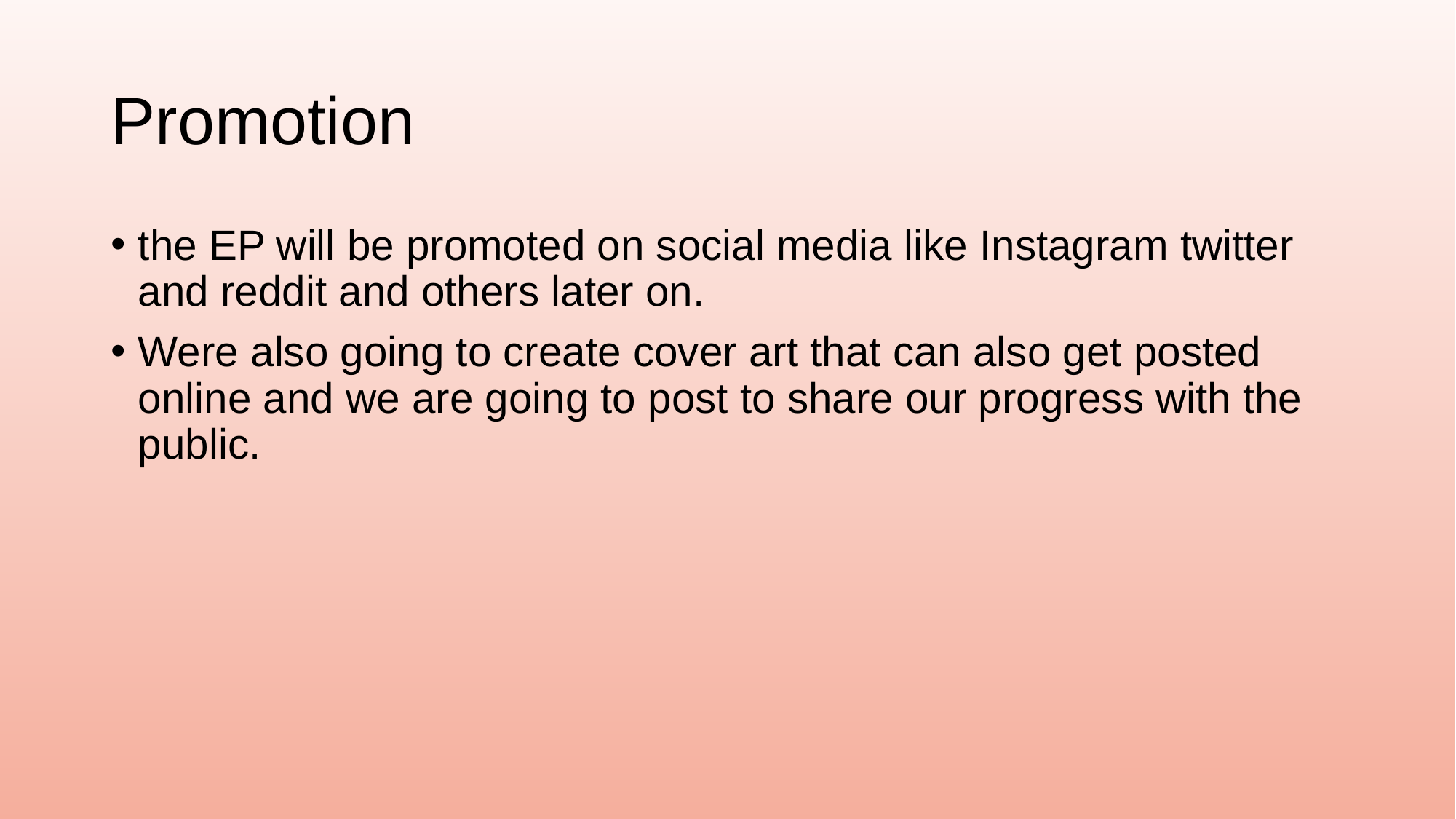

# Promotion
the EP will be promoted on social media like Instagram twitter and reddit and others later on.
Were also going to create cover art that can also get posted online and we are going to post to share our progress with the public.